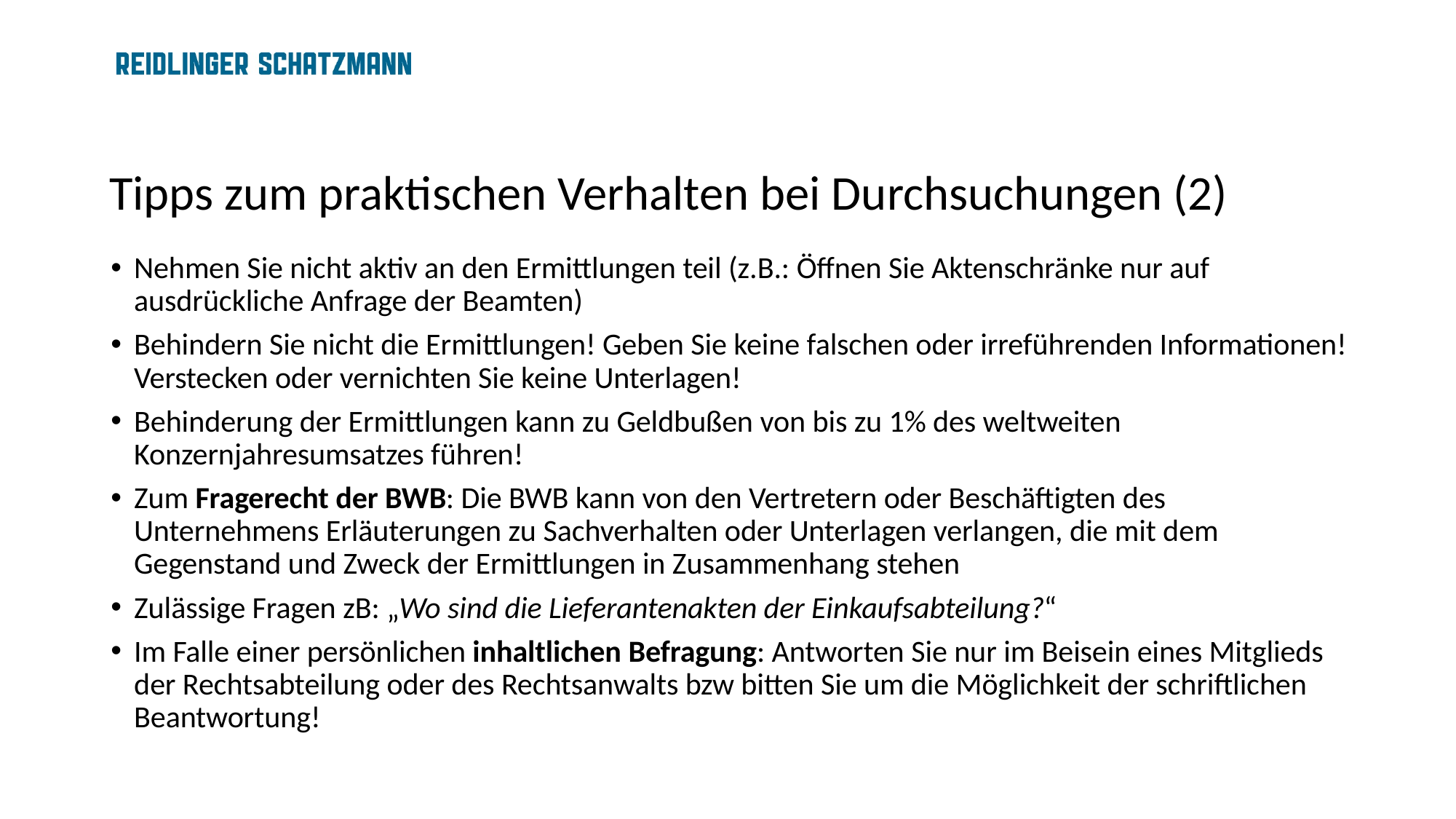

# Tipps zum praktischen Verhalten bei Durchsuchungen (2)
Nehmen Sie nicht aktiv an den Ermittlungen teil (z.B.: Öffnen Sie Aktenschränke nur auf ausdrückliche Anfrage der Beamten)
Behindern Sie nicht die Ermittlungen! Geben Sie keine falschen oder irreführenden Informationen! Verstecken oder vernichten Sie keine Unterlagen!
Behinderung der Ermittlungen kann zu Geldbußen von bis zu 1% des weltweiten Konzernjahresumsatzes führen!
Zum Fragerecht der BWB: Die BWB kann von den Vertretern oder Beschäftigten des Unternehmens Erläuterungen zu Sachverhalten oder Unterlagen verlangen, die mit dem Gegenstand und Zweck der Ermittlungen in Zusammenhang stehen
Zulässige Fragen zB: „Wo sind die Lieferantenakten der Einkaufsabteilung?“
Im Falle einer persönlichen inhaltlichen Befragung: Antworten Sie nur im Beisein eines Mitglieds der Rechtsabteilung oder des Rechtsanwalts bzw bitten Sie um die Möglichkeit der schriftlichen Beantwortung!